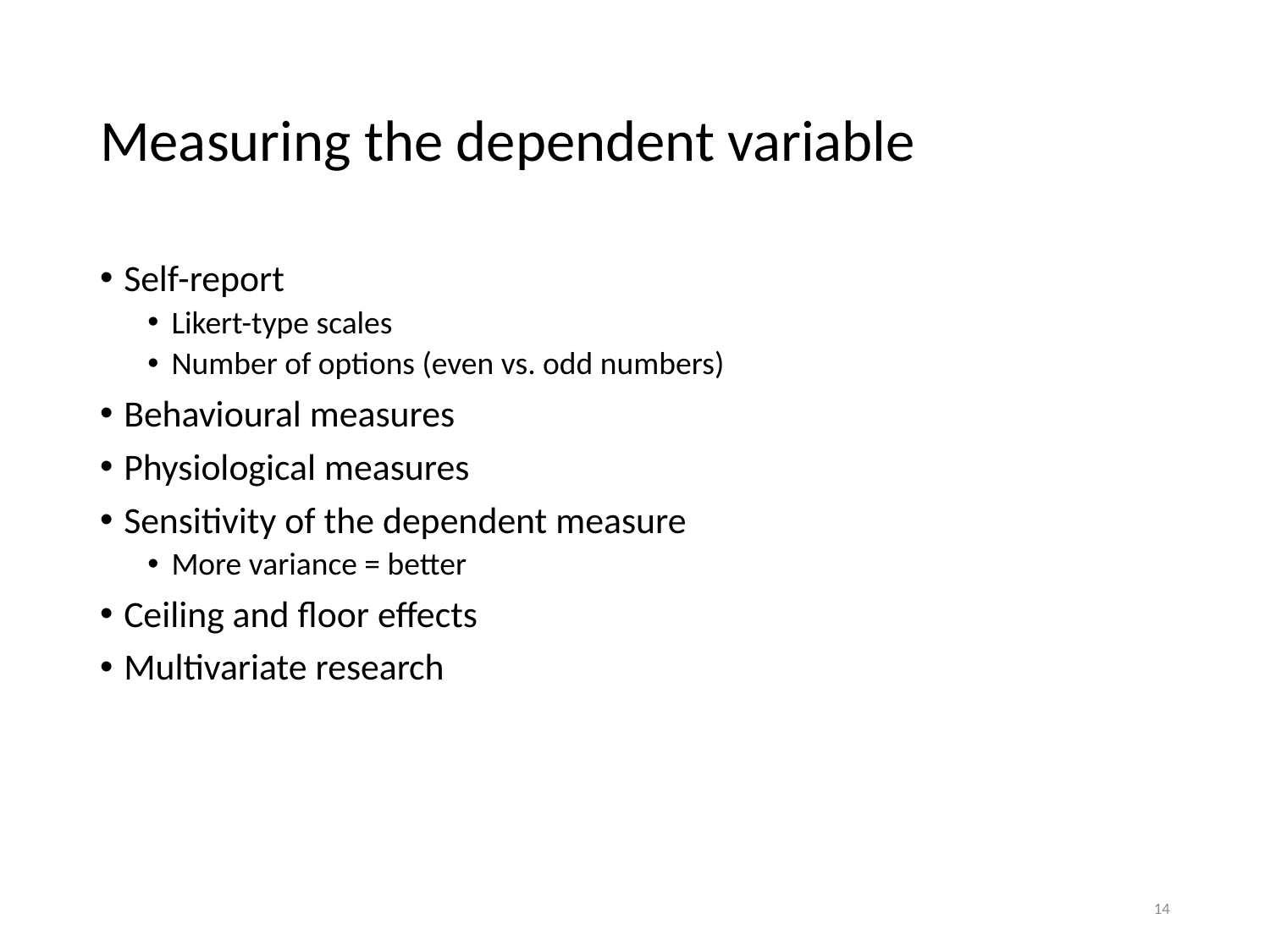

# Measuring the dependent variable
Self-report
Likert-type scales
Number of options (even vs. odd numbers)
Behavioural measures
Physiological measures
Sensitivity of the dependent measure
More variance = better
Ceiling and floor effects
Multivariate research
14